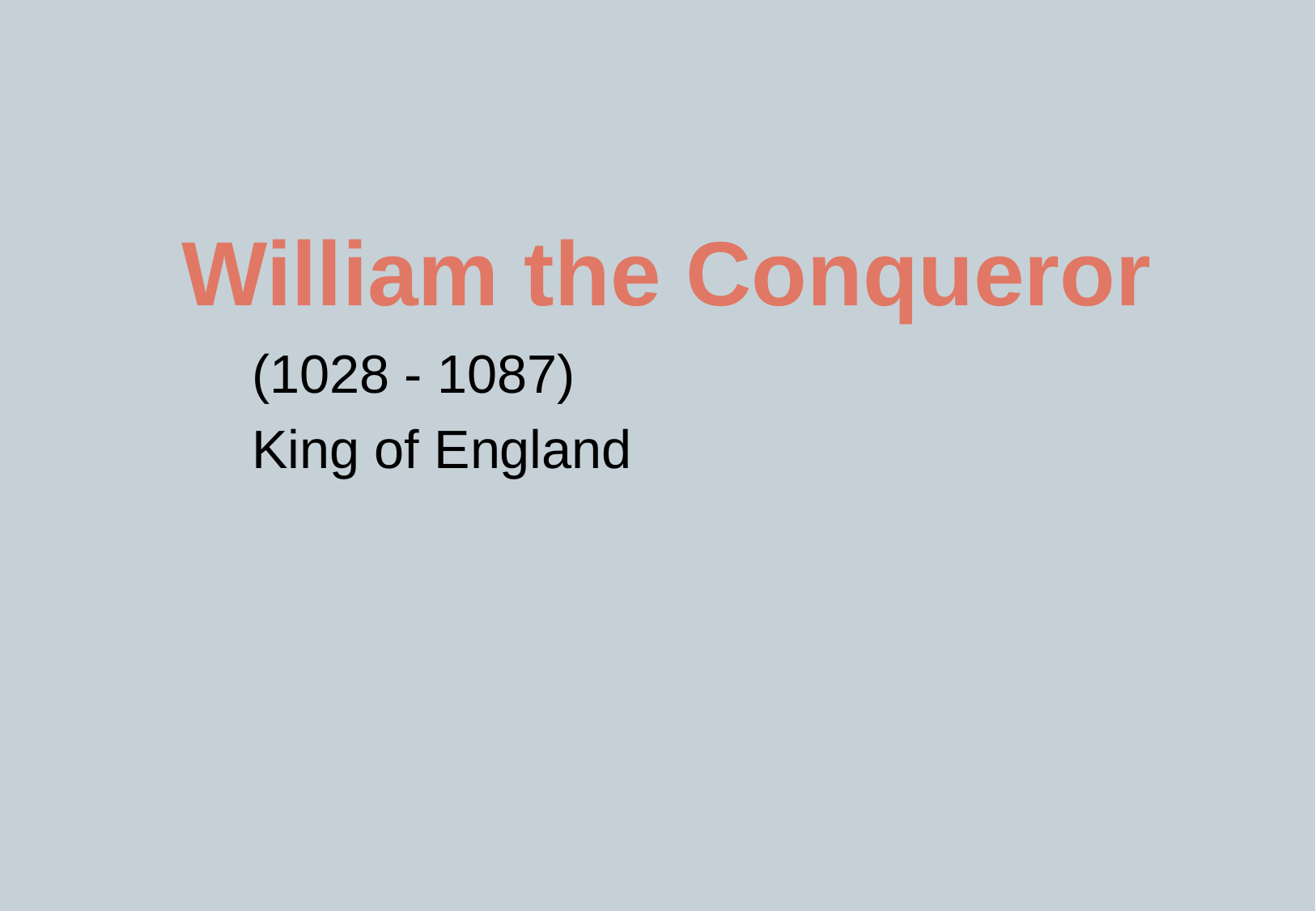

# William the Conqueror
(1028 - 1087)
King of England